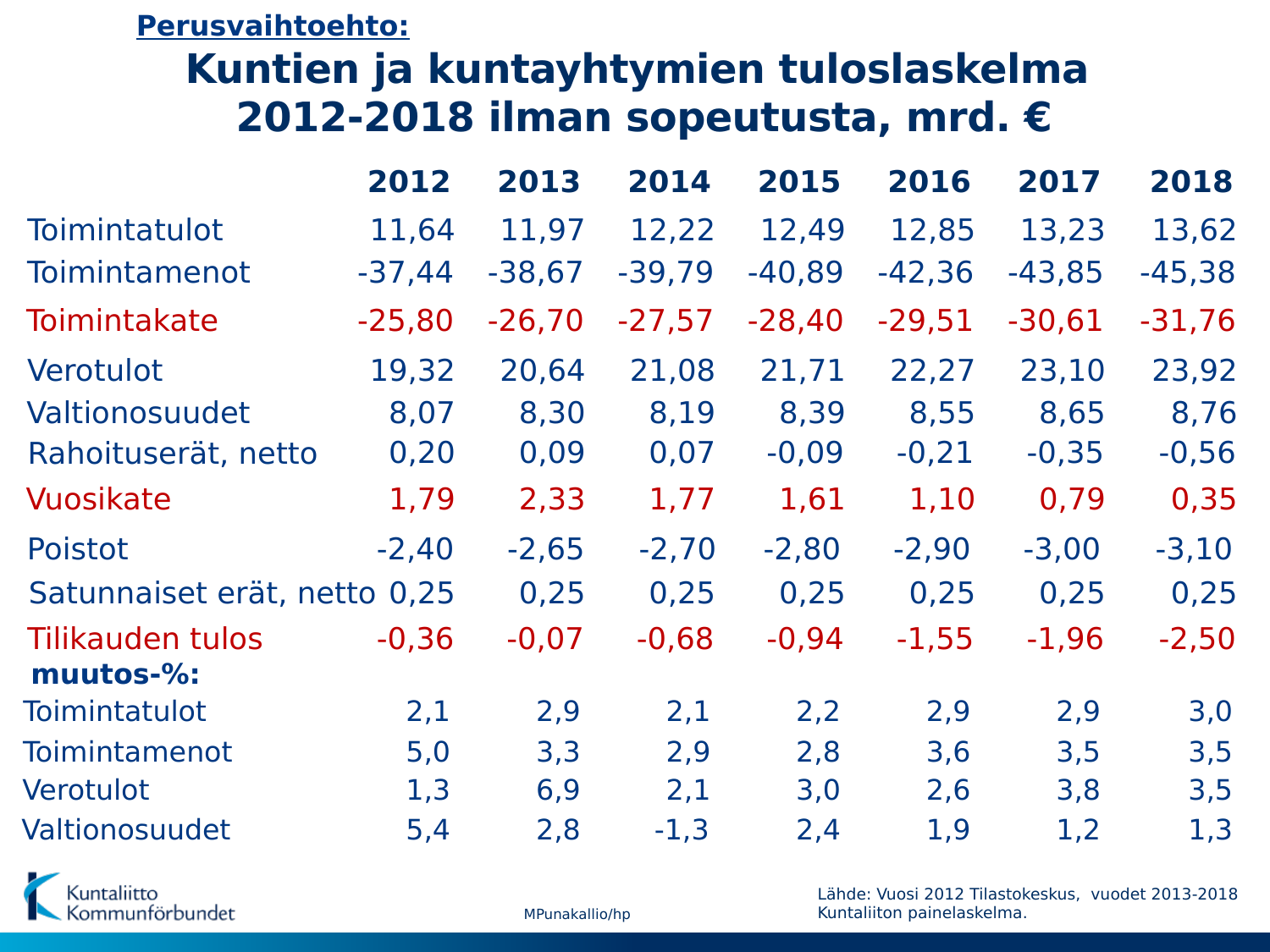

Perusvaihtoehto:
# Kuntien ja kuntayhtymien tuloslaskelma 2012-2018 ilman sopeutusta, mrd. €
2012
2013
2014
2015
2016
2017
2018
11,64
11,97
12,22
12,49
12,85
13,23
13,62
Toimintatulot
-37,44
-38,67
-39,79
-40,89
-42,36
-43,85
-45,38
Toimintamenot
-25,80
-26,70
-27,57
-28,40
-29,51
-30,61
-31,76
Toimintakate
19,32
20,64
21,08
21,71
22,27
23,10
23,92
Verotulot
8,07
8,30
8,19
8,39
8,55
8,65
8,76
Valtionosuudet
0,20
0,09
0,07
-0,09
-0,21
-0,35
-0,56
Rahoituserät, netto
1,79
2,33
1,77
1,61
1,10
0,79
0,35
Vuosikate
-2,40
-2,65
-2,70
-2,80
-2,90
-3,00
-3,10
Poistot
Satunnaiset erät, netto
0,25
0,25
0,25
0,25
0,25
0,25
0,25
-0,36
-0,07
-0,68
-0,94
-1,55
-1,96
-2,50
Tilikauden tulos
muutos-%:
Toimintatulot
2,1
2,9
2,1
2,2
2,9
2,9
3,0
Toimintamenot
5,0
3,3
2,9
2,8
3,6
3,5
3,5
Verotulot
1,3
6,9
2,1
3,0
2,6
3,8
3,5
Valtionosuudet
5,4
2,8
-1,3
2,4
1,9
1,2
1,3
Lähde: Vuosi 2012 Tilastokeskus,  vuodet 2013-2018 Kuntaliiton painelaskelma.
MPunakallio/hp